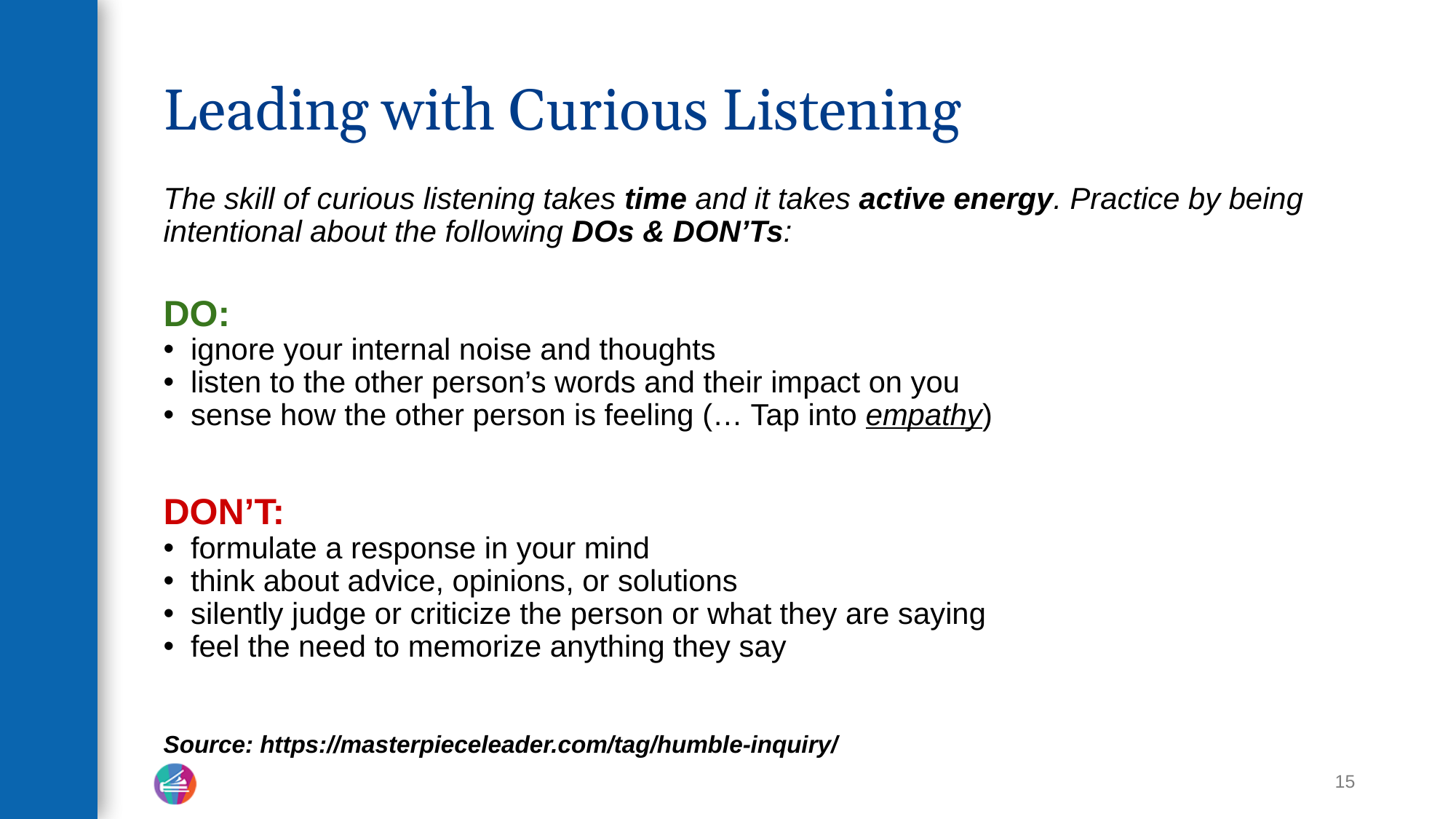

# Leading with Curious Listening
The skill of curious listening takes time and it takes active energy. Practice by being intentional about the following DOs & DON’Ts:

DO:
ignore your internal noise and thoughts
listen to the other person’s words and their impact on you
sense how the other person is feeling (… Tap into empathy)

DON’T:
formulate a response in your mind
think about advice, opinions, or solutions
silently judge or criticize the person or what they are saying
feel the need to memorize anything they say

Source: https://masterpieceleader.com/tag/humble-inquiry/
15